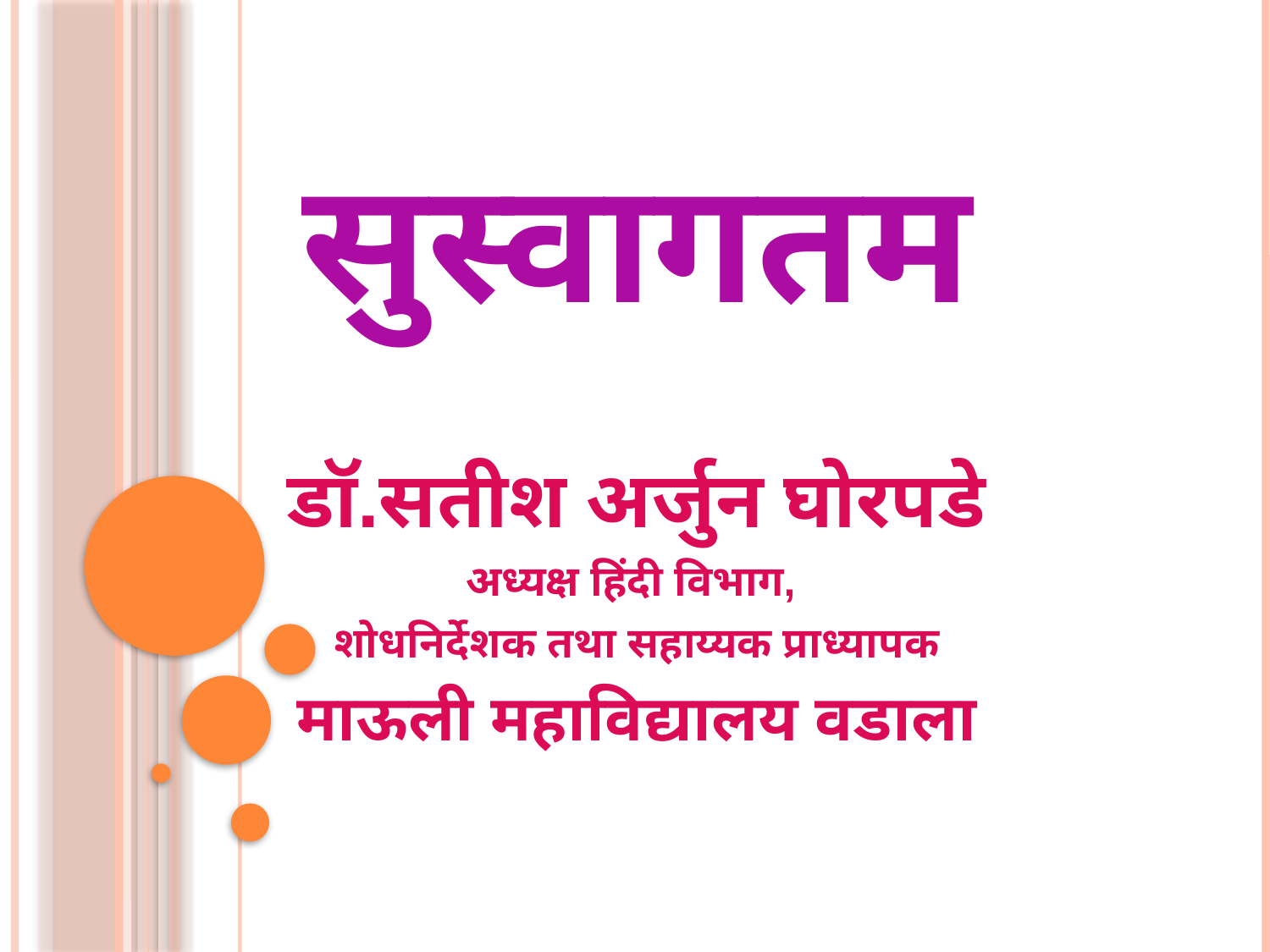

सुस्वागतम

डॉ.सतीश अर्जुन घोरपडे
अध्यक्ष हिंदी विभाग,
शोधनिर्देशक तथा सहाय्यक प्राध्यापक
माऊली महाविद्यालय वडाला